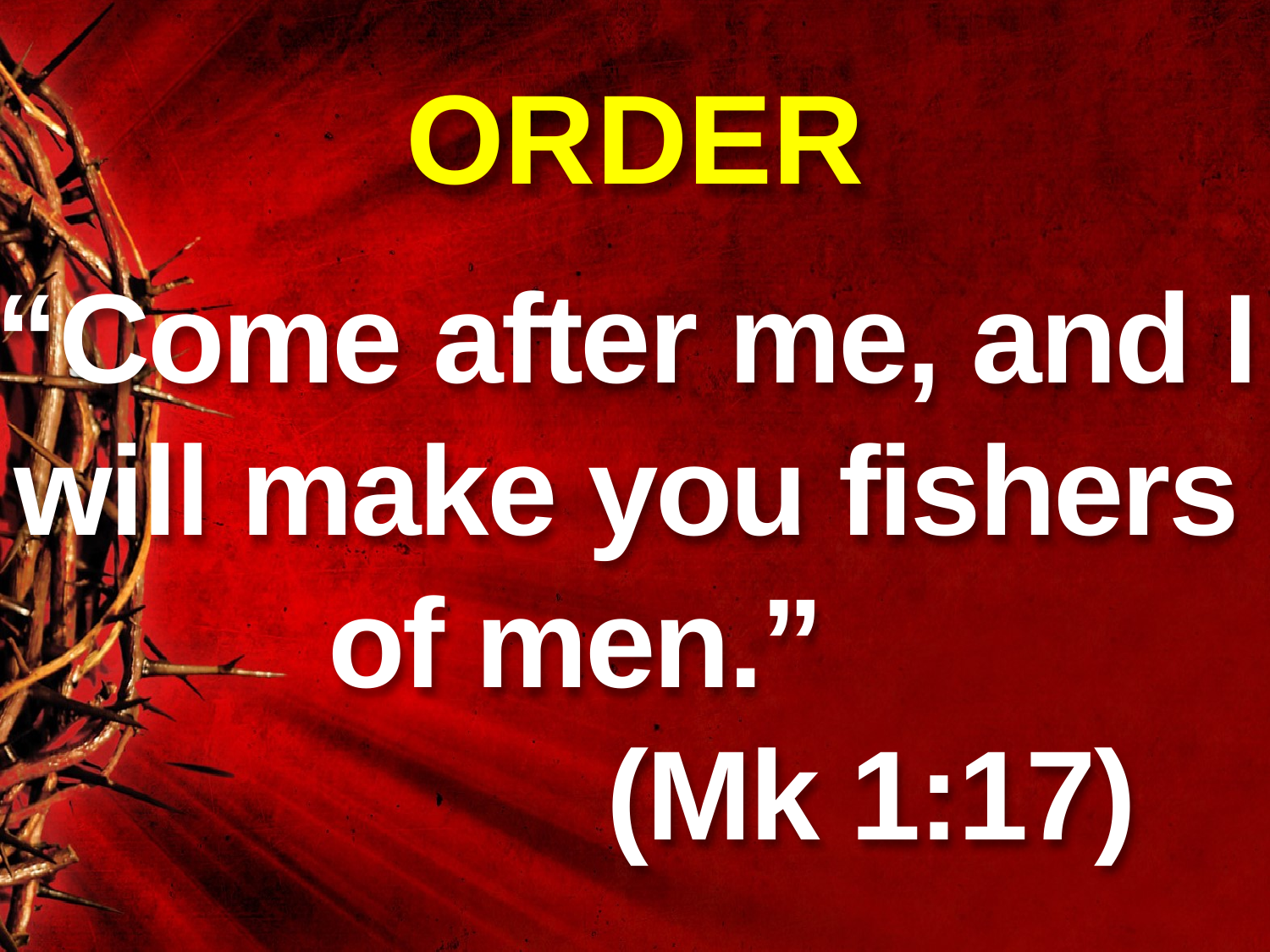

# ORDER
“Come after me, and I will make you fishers of men.”
               (Mk 1:17)